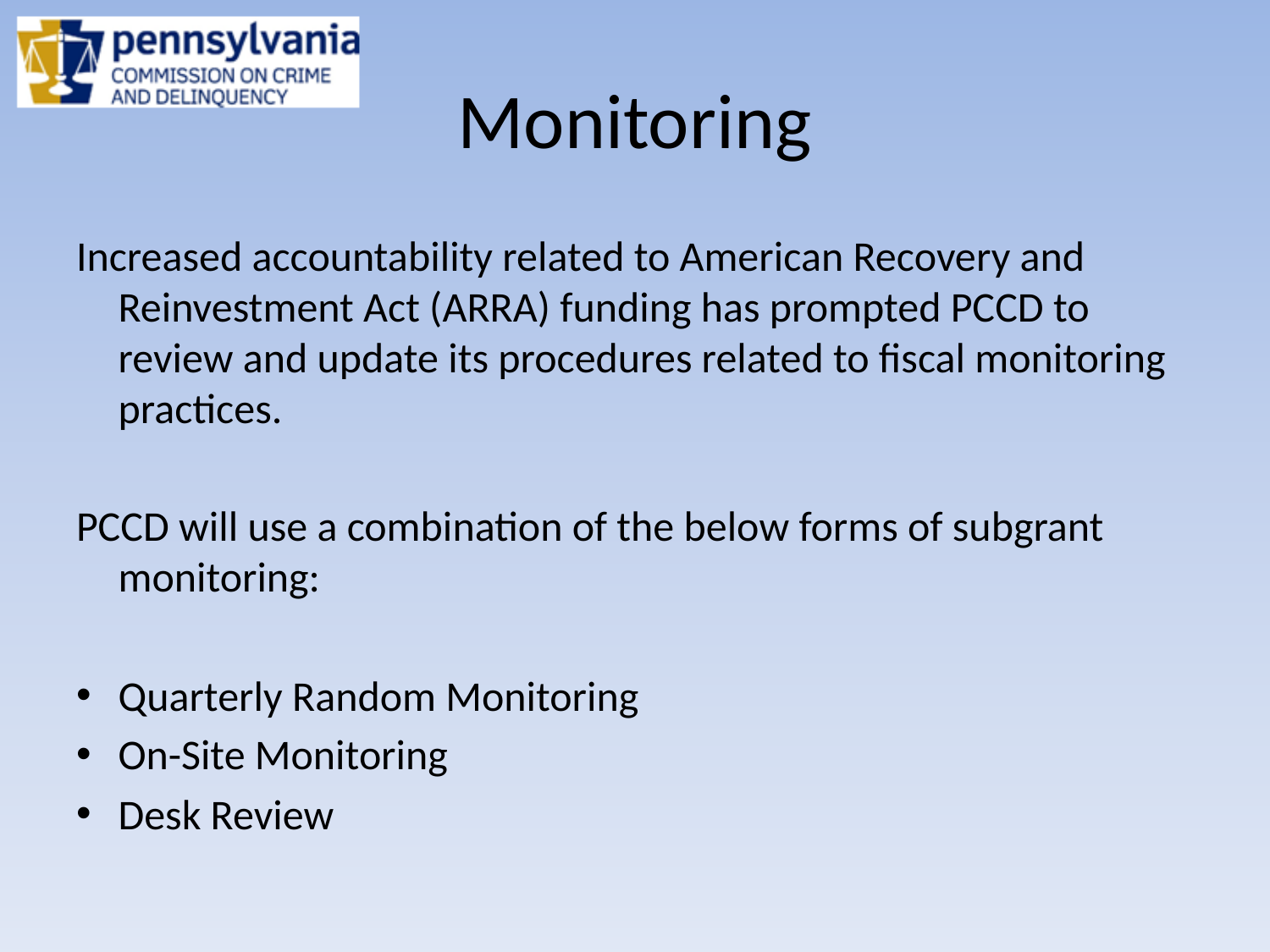

# Monitoring
Increased accountability related to American Recovery and Reinvestment Act (ARRA) funding has prompted PCCD to review and update its procedures related to fiscal monitoring practices.

PCCD will use a combination of the below forms of subgrant monitoring:

Quarterly Random Monitoring
On-Site Monitoring
Desk Review